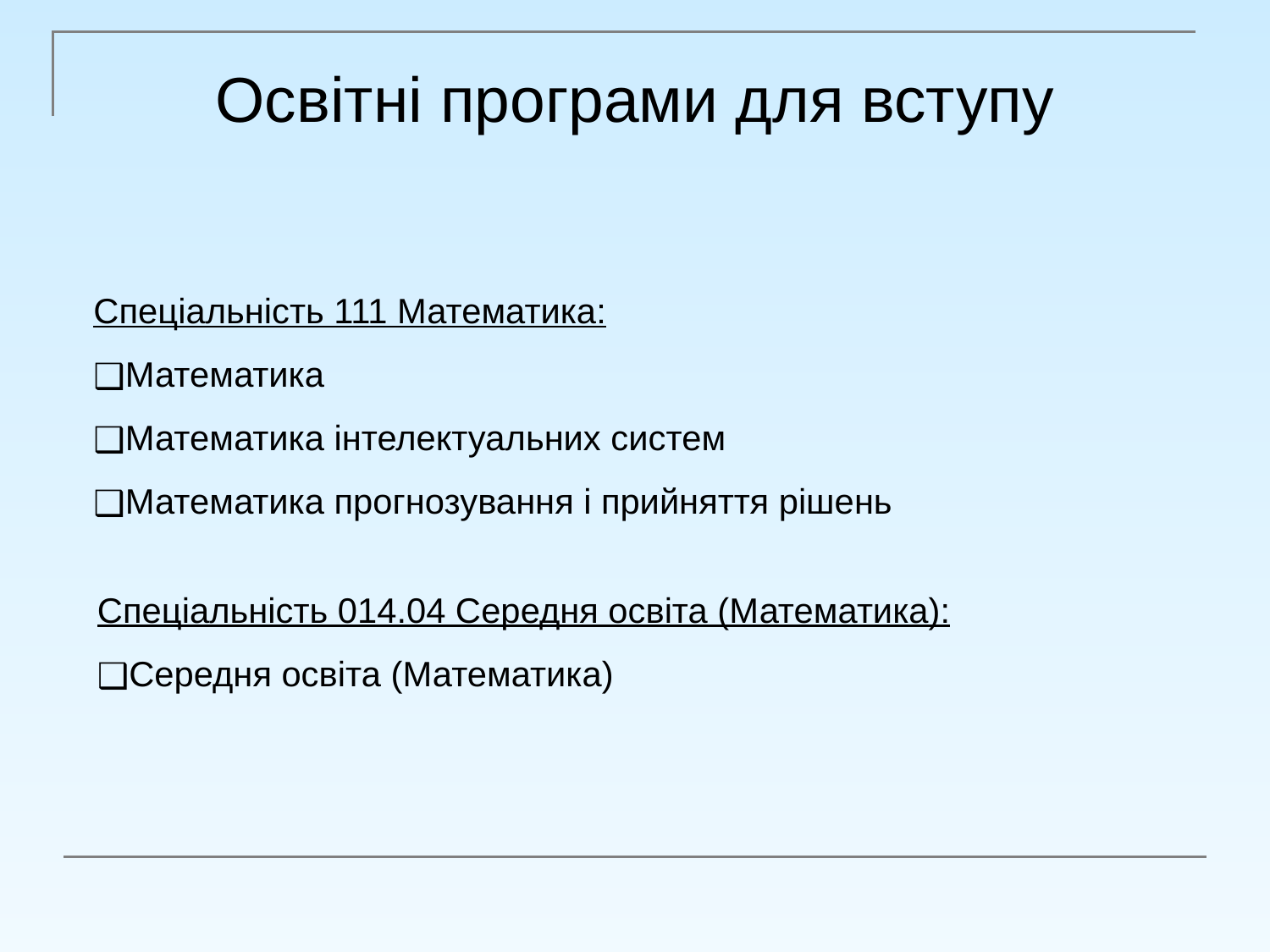

# Освітні програми для вступу
Спеціальність 111 Математика:
Математика
Математика інтелектуальних систем
Математика прогнозування і прийняття рішень

Спеціальність 014.04 Середня освіта (Математика):
Середня освіта (Математика)